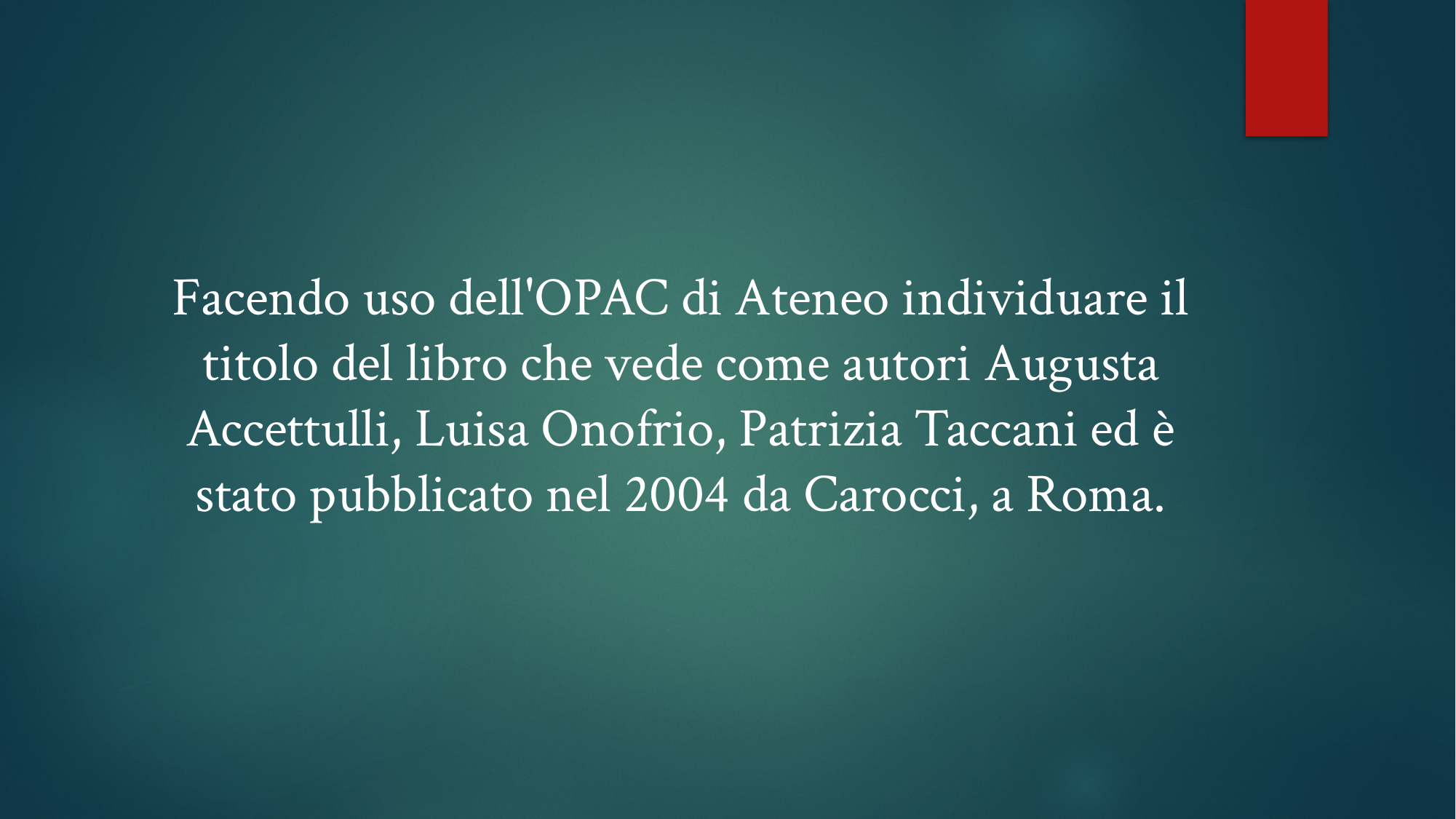

#
Facendo uso dell'OPAC di Ateneo individuare il titolo del libro che vede come autori Augusta Accettulli, Luisa Onofrio, Patrizia Taccani ed è stato pubblicato nel 2004 da Carocci, a Roma.